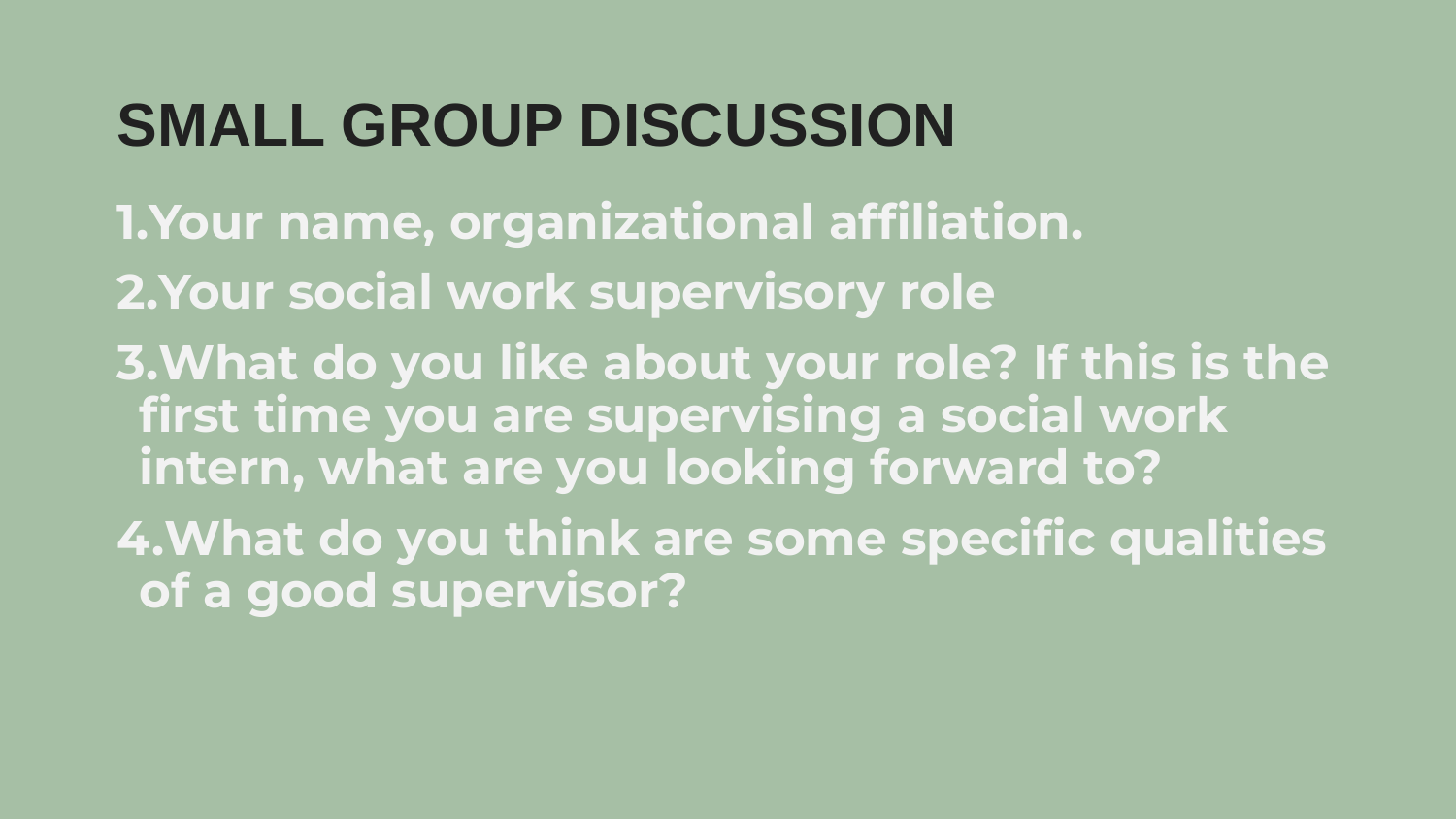

# SMALL GROUP DISCUSSION
Your name, organizational affiliation.
Your social work supervisory role
What do you like about your role? If this is the first time you are supervising a social work intern, what are you looking forward to?
What do you think are some specific qualities of a good supervisor?